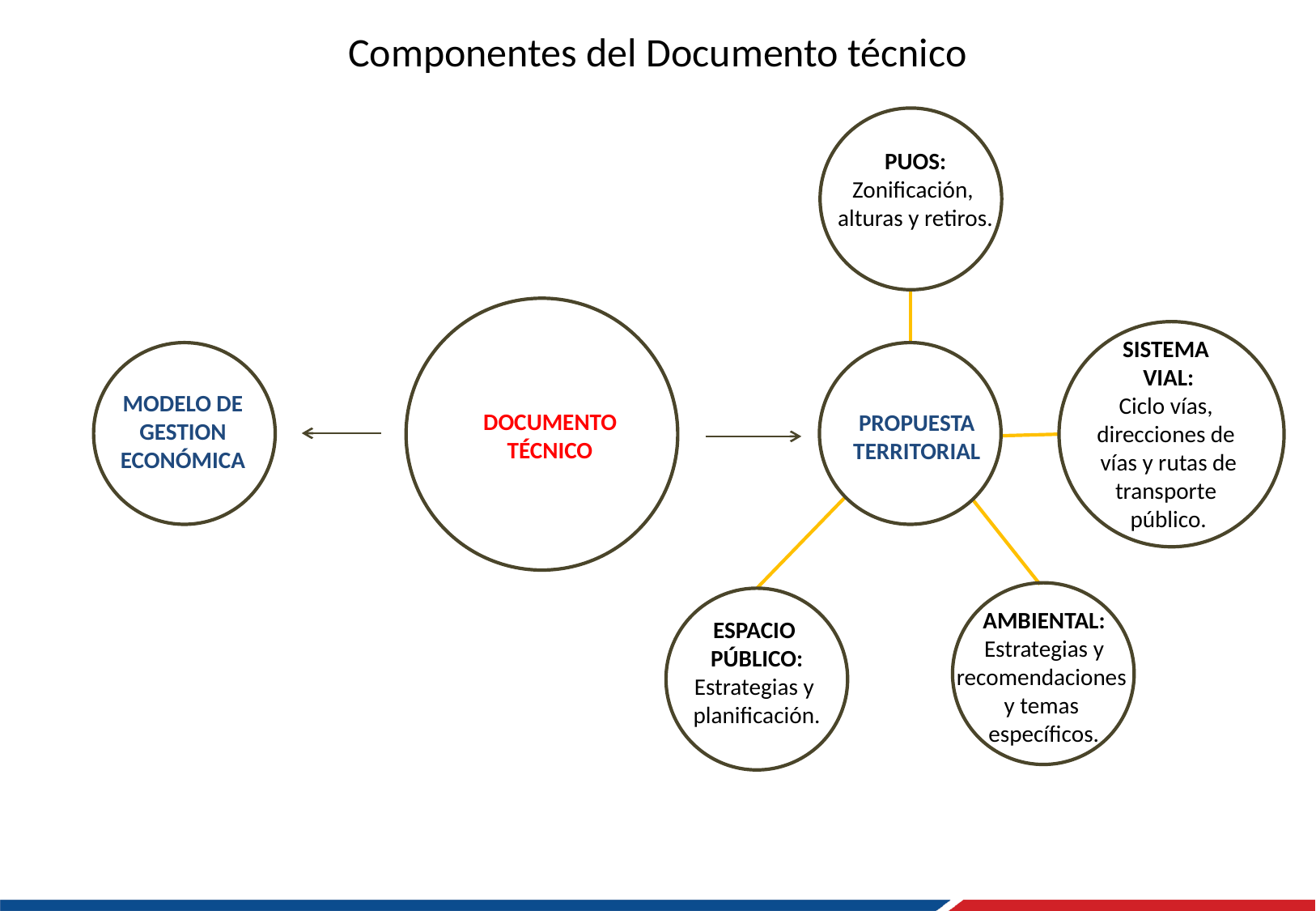

Componentes del Documento técnico

PUOS:
Zonificación,
alturas y retiros.

SISTEMA
VIAL:
Ciclo vías,
direcciones de
vías y rutas de transporte
público.

MODELO DE GESTION ECONÓMICA
DOCUMENTO TÉCNICO
PROPUESTA
TERRITORIAL

AMBIENTAL:
Estrategias y recomendaciones
y temas
específicos.
ESPACIO
PÚBLICO:
Estrategias y
planificación.